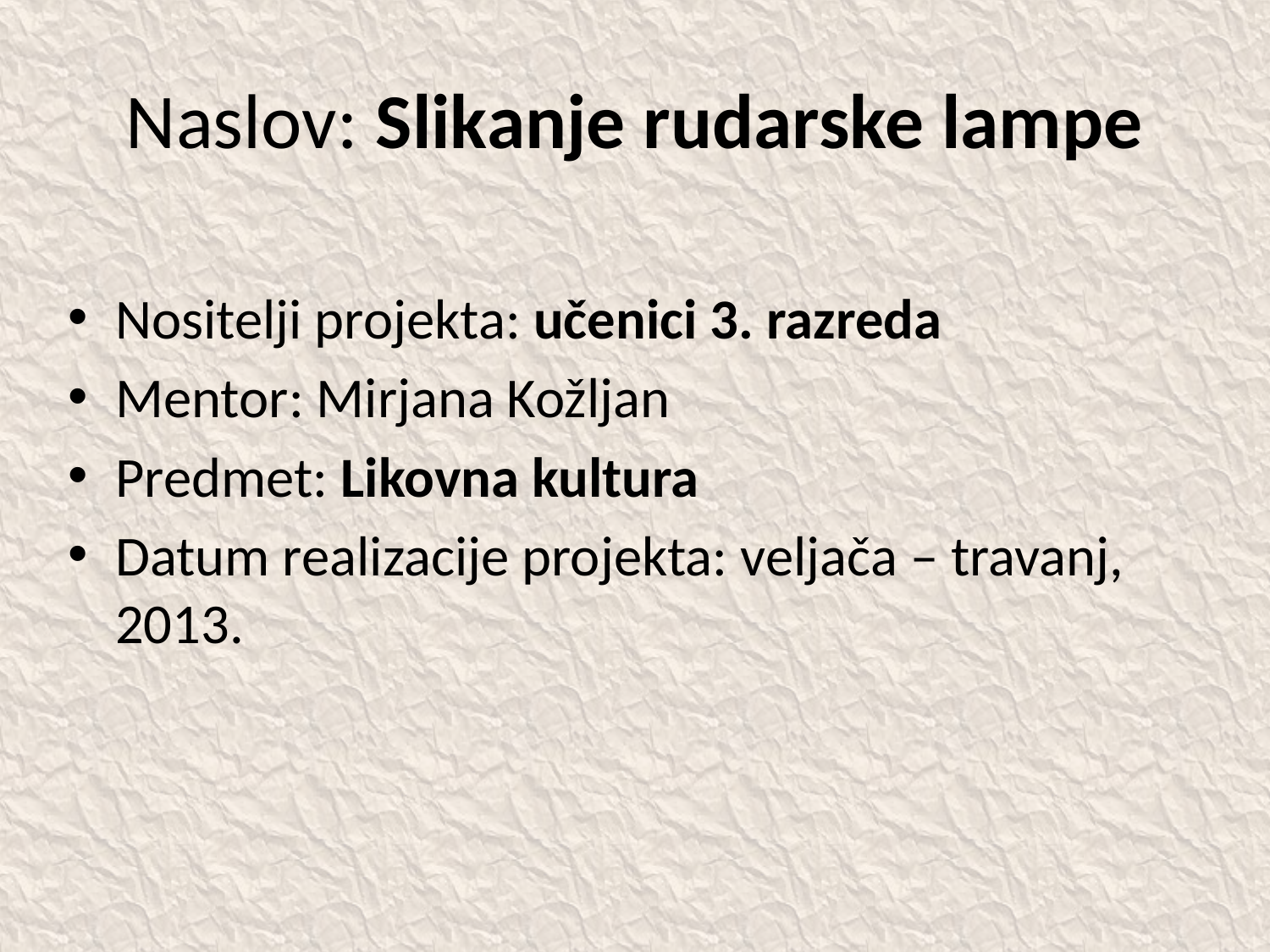

# Naslov: Slikanje rudarske lampe
Nositelji projekta: učenici 3. razreda
Mentor: Mirjana Kožljan
Predmet: Likovna kultura
Datum realizacije projekta: veljača – travanj, 2013.